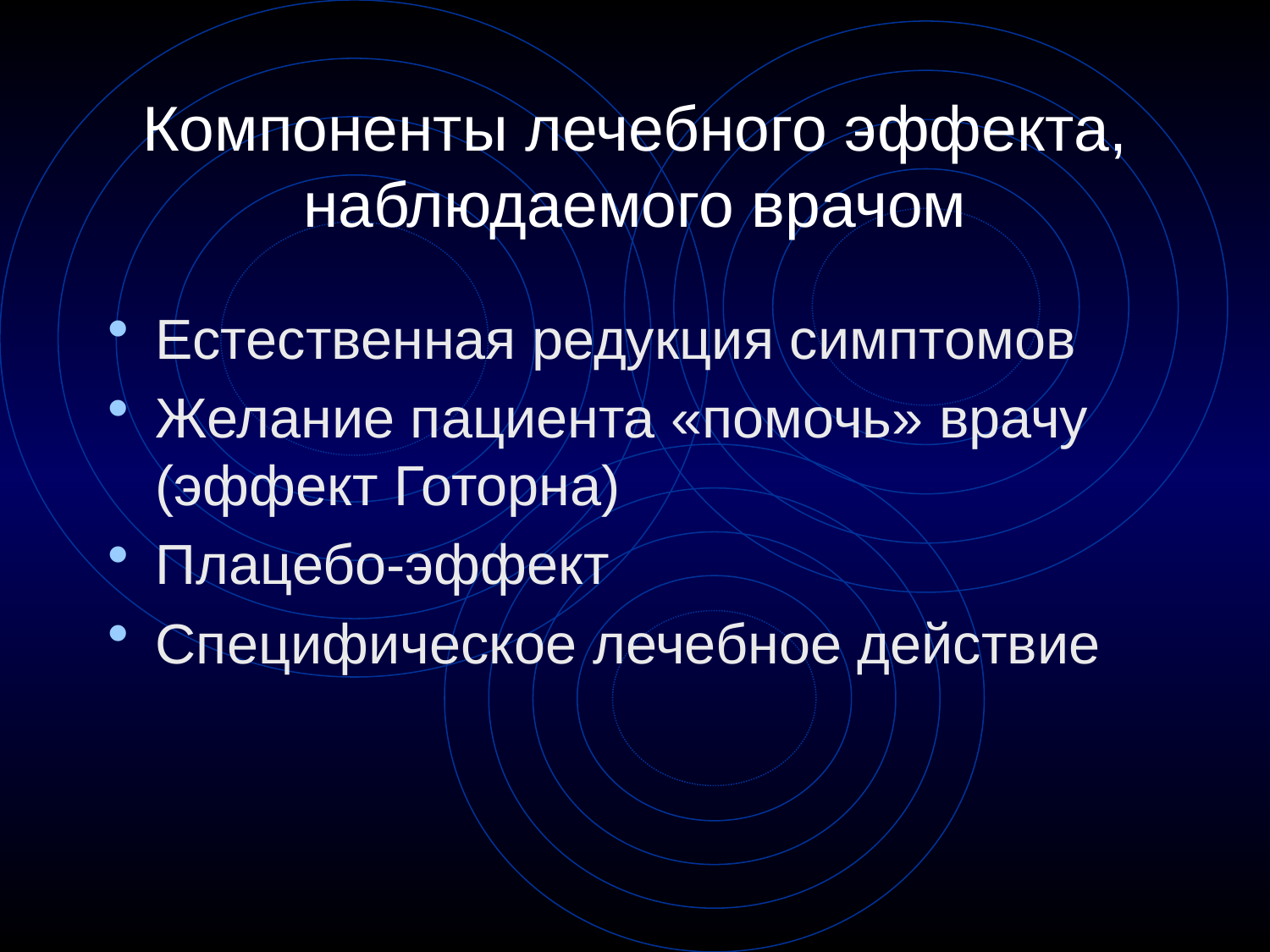

# Компоненты лечебного эффекта, наблюдаемого врачом
Естественная редукция симптомов
Желание пациента «помочь» врачу (эффект Готорна)
Плацебо-эффект
Специфическое лечебное действие